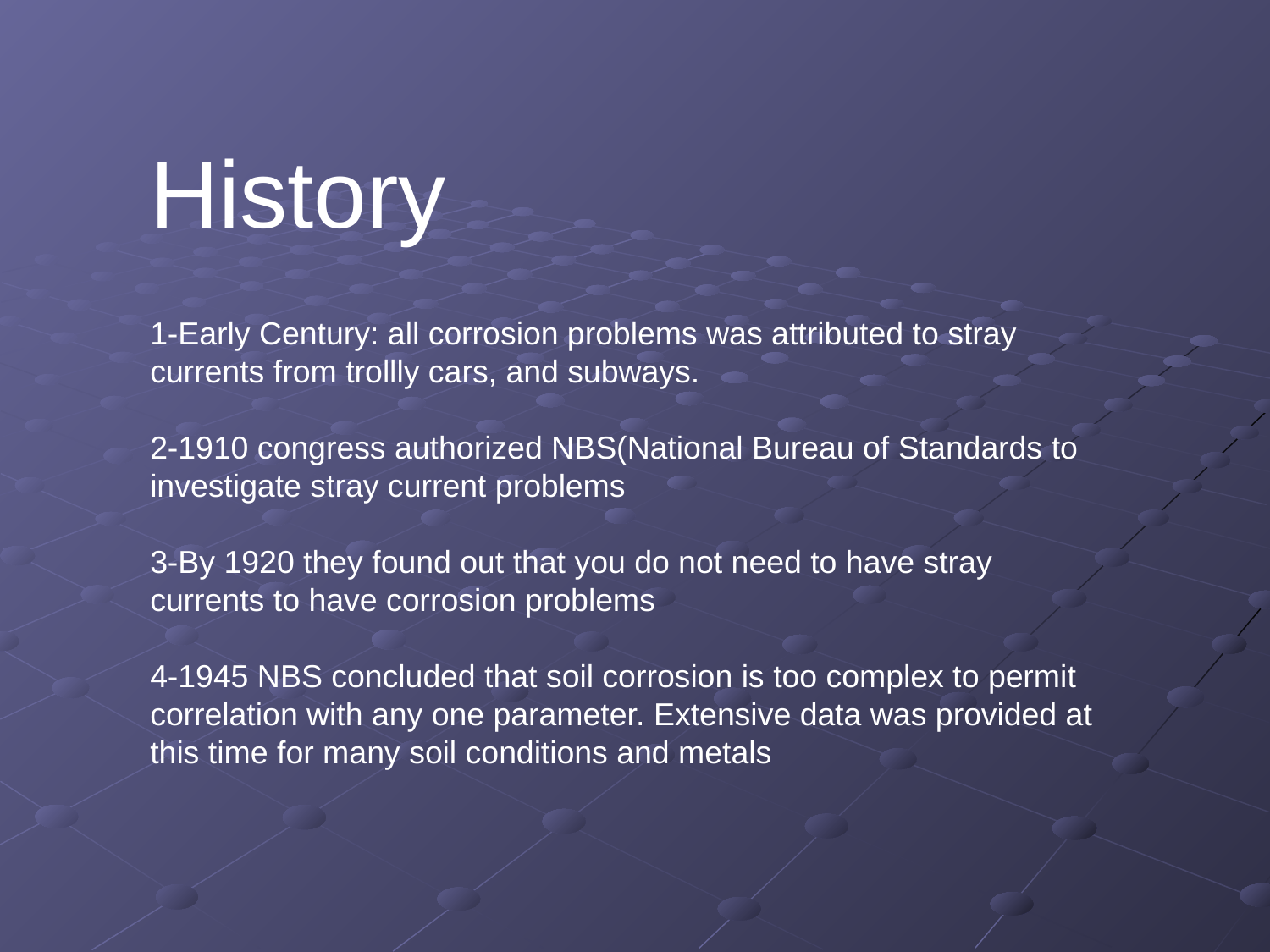

History
1-Early Century: all corrosion problems was attributed to stray currents from trollly cars, and subways.

2-1910 congress authorized NBS(National Bureau of Standards to investigate stray current problems

3-By 1920 they found out that you do not need to have stray currents to have corrosion problems

4-1945 NBS concluded that soil corrosion is too complex to permit correlation with any one parameter. Extensive data was provided at this time for many soil conditions and metals